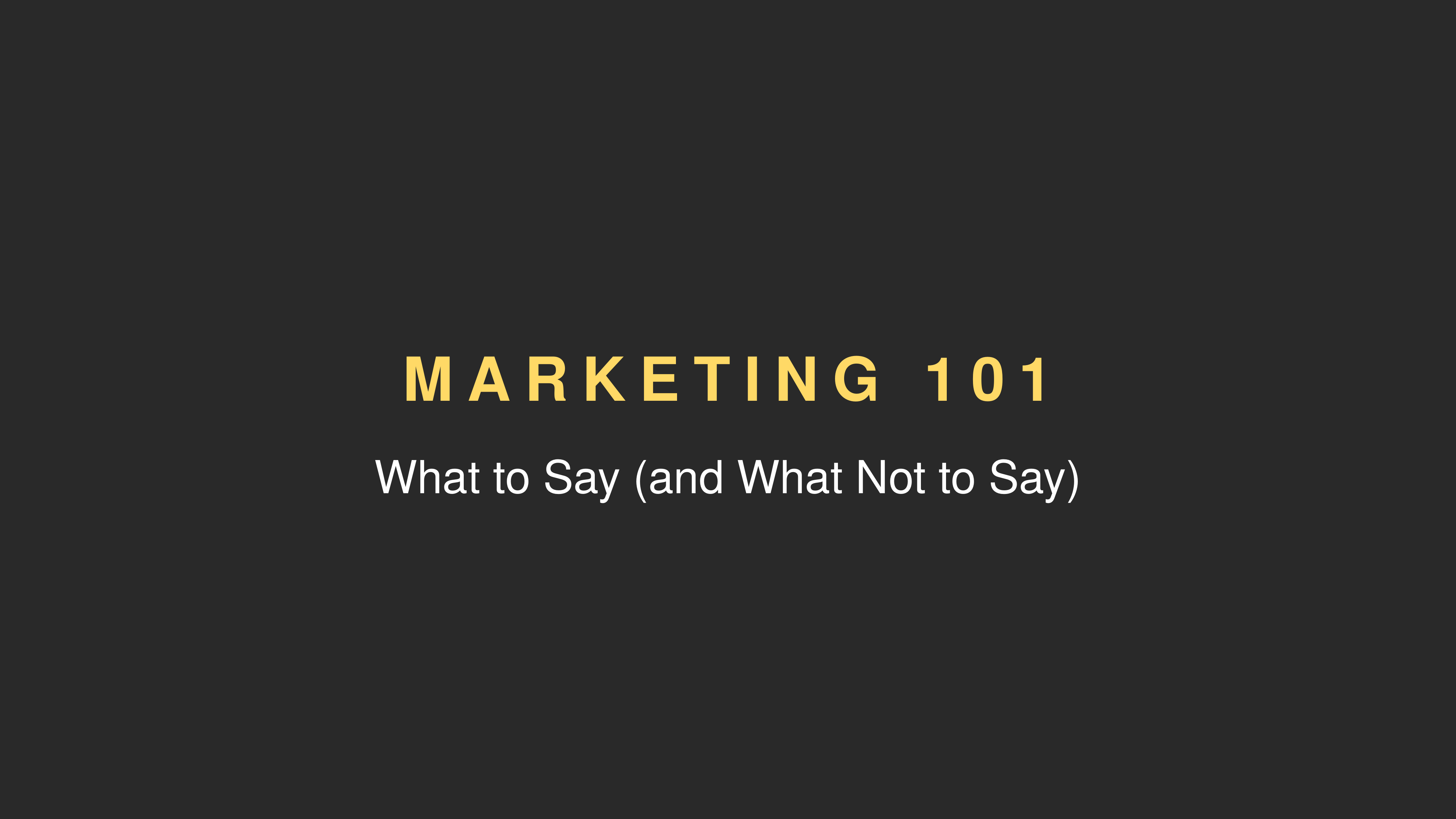

Marketing 101
What to Say (and What Not to Say)